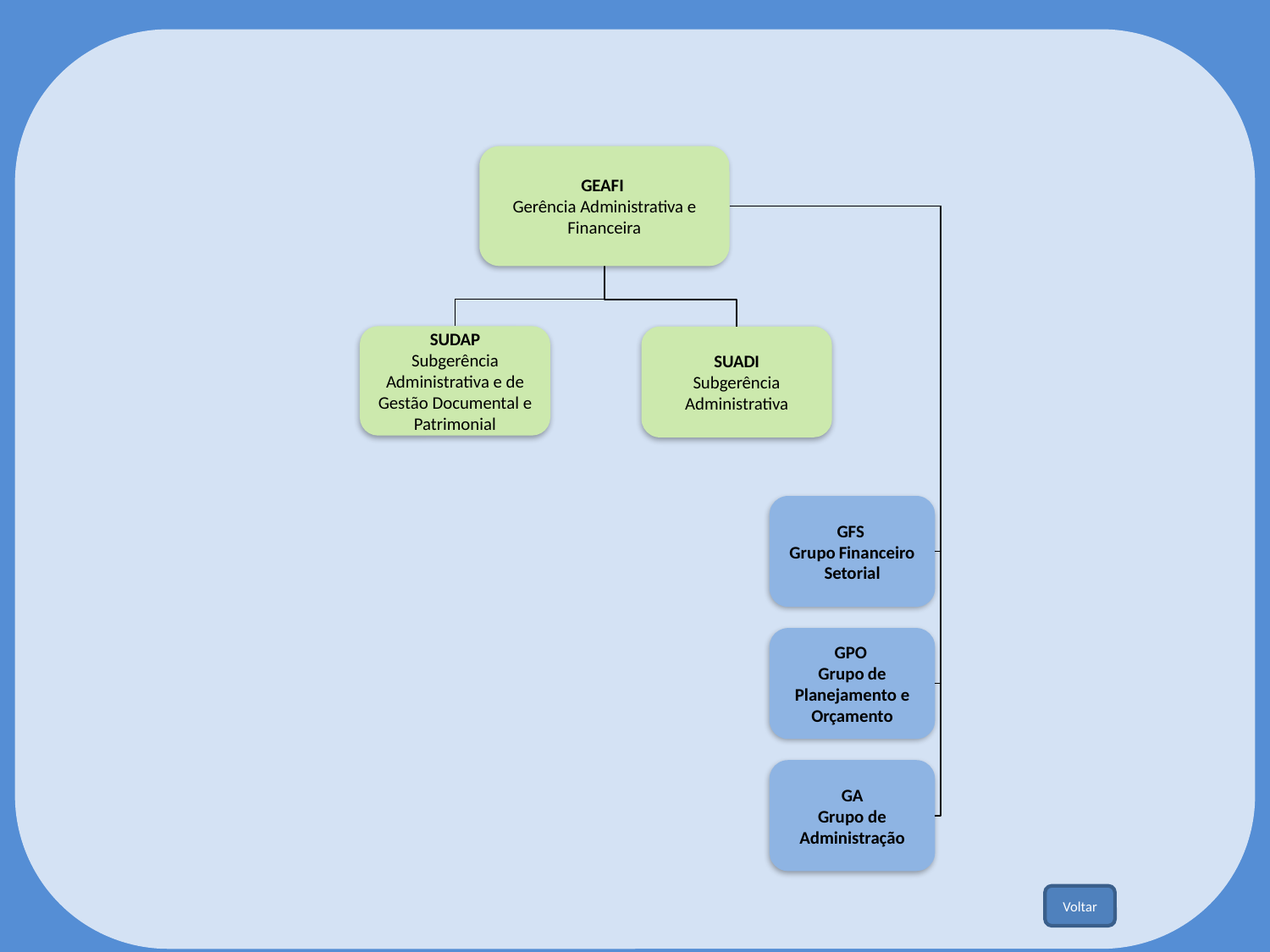

GEAFI
Gerência Administrativa e Financeira
SUDAP
Subgerência Administrativa e de Gestão Documental e Patrimonial
SUADI
Subgerência Administrativa
GFS
Grupo Financeiro Setorial
GPO
Grupo de Planejamento e Orçamento
GA
Grupo de Administração
Voltar